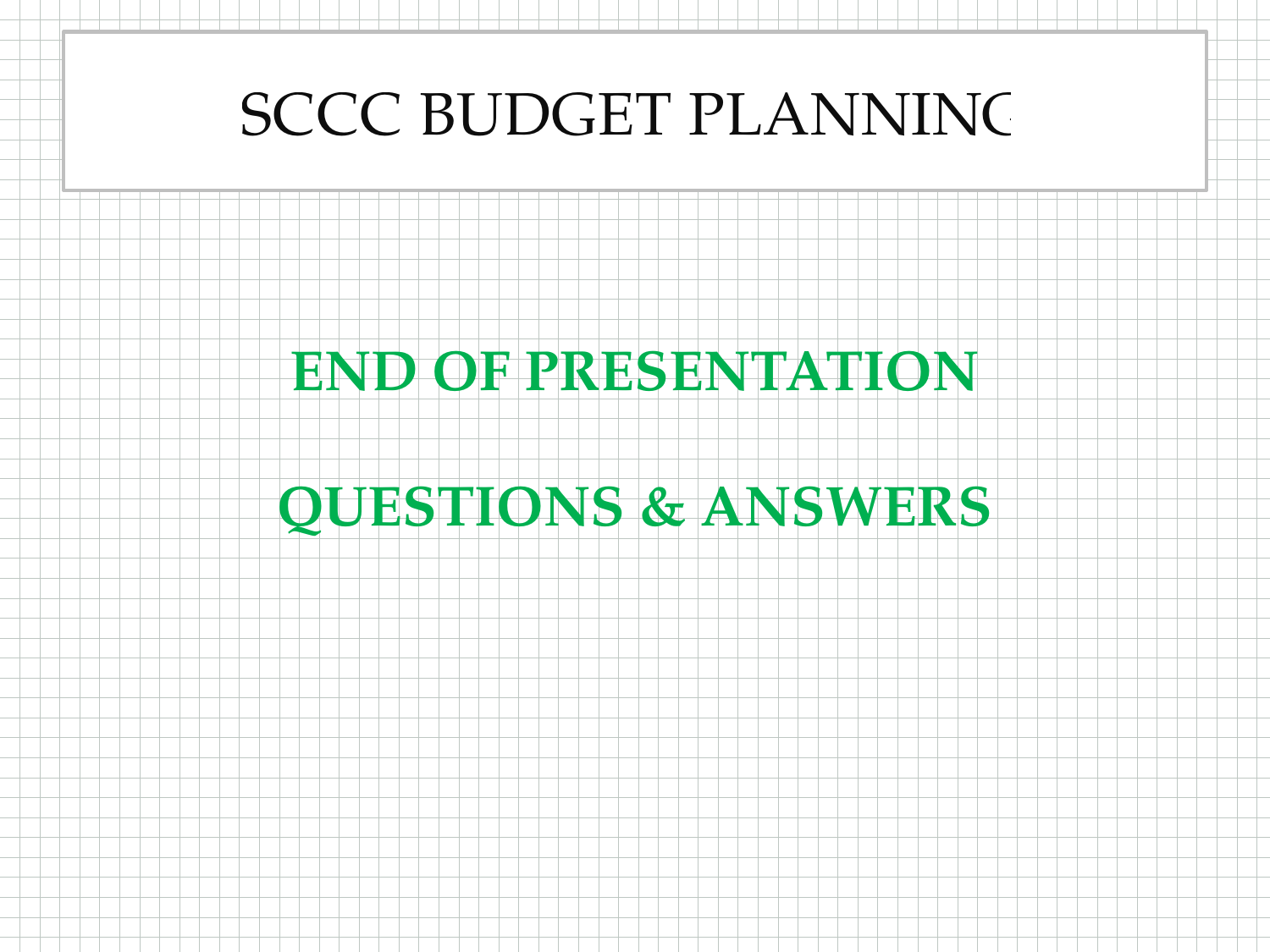

# SCCC BUDGET PLANNING
END OF PRESENTATION

QUESTIONS & ANSWERS